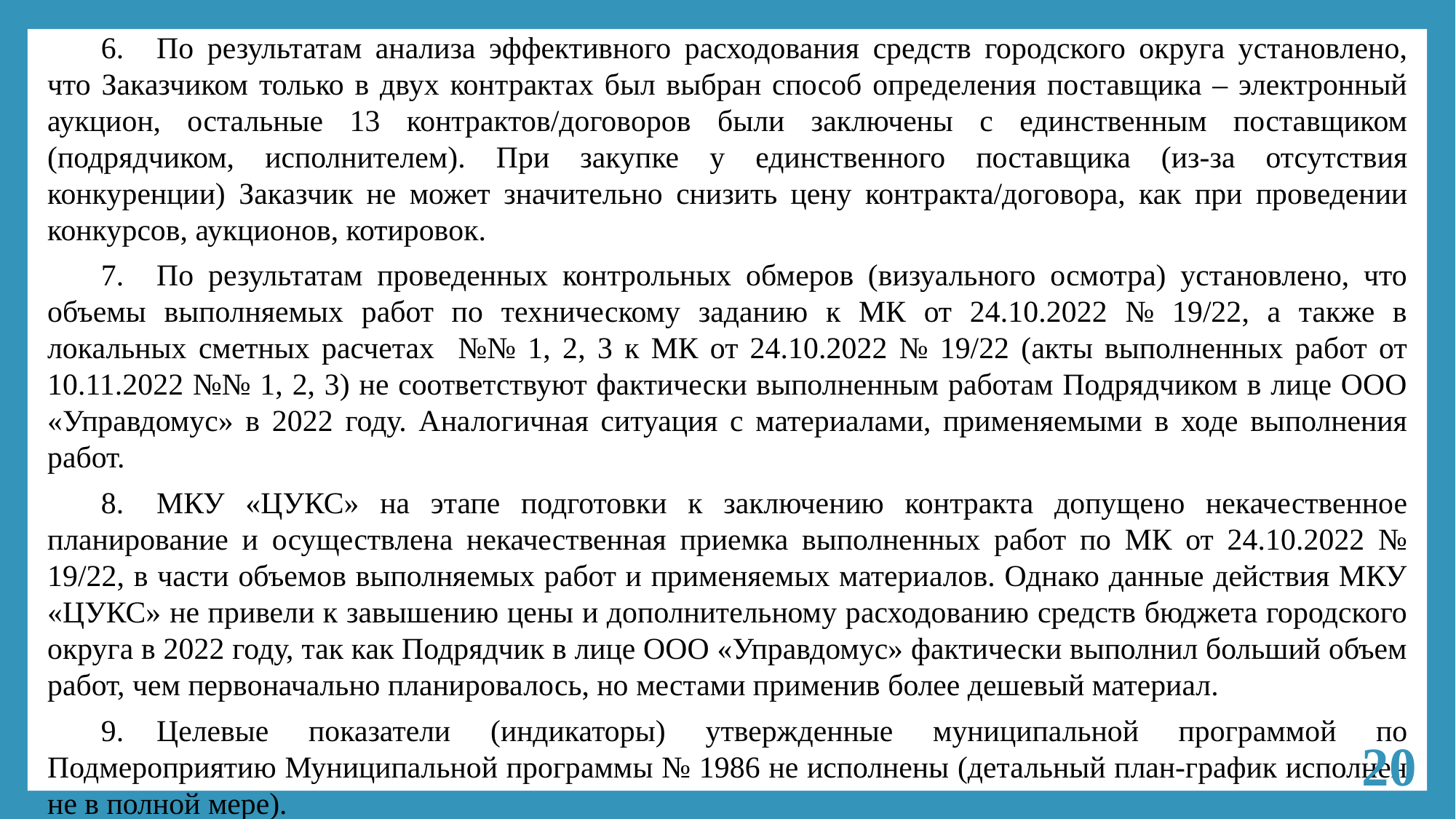

6.	По результатам анализа эффективного расходования средств городского округа установлено, что Заказчиком только в двух контрактах был выбран способ определения поставщика – электронный аукцион, остальные 13 контрактов/договоров были заключены с единственным поставщиком (подрядчиком, исполнителем). При закупке у единственного поставщика (из-за отсутствия конкуренции) Заказчик не может значительно снизить цену контракта/договора, как при проведении конкурсов, аукционов, котировок.
7.	По результатам проведенных контрольных обмеров (визуального осмотра) установлено, что объемы выполняемых работ по техническому заданию к МК от 24.10.2022 № 19/22, а также в локальных сметных расчетах  №№ 1, 2, 3 к МК от 24.10.2022 № 19/22 (акты выполненных работ от 10.11.2022 №№ 1, 2, 3) не соответствуют фактически выполненным работам Подрядчиком в лице ООО «Управдомус» в 2022 году. Аналогичная ситуация с материалами, применяемыми в ходе выполнения работ.
8.	МКУ «ЦУКС» на этапе подготовки к заключению контракта допущено некачественное планирование и осуществлена некачественная приемка выполненных работ по МК от 24.10.2022 № 19/22, в части объемов выполняемых работ и применяемых материалов. Однако данные действия МКУ «ЦУКС» не привели к завышению цены и дополнительному расходованию средств бюджета городского округа в 2022 году, так как Подрядчик в лице ООО «Управдомус» фактически выполнил больший объем работ, чем первоначально планировалось, но местами применив более дешевый материал.
9.	Целевые показатели (индикаторы) утвержденные муниципальной программой по Подмероприятию Муниципальной программы № 1986 не исполнены (детальный план-график исполнен не в полной мере).
20